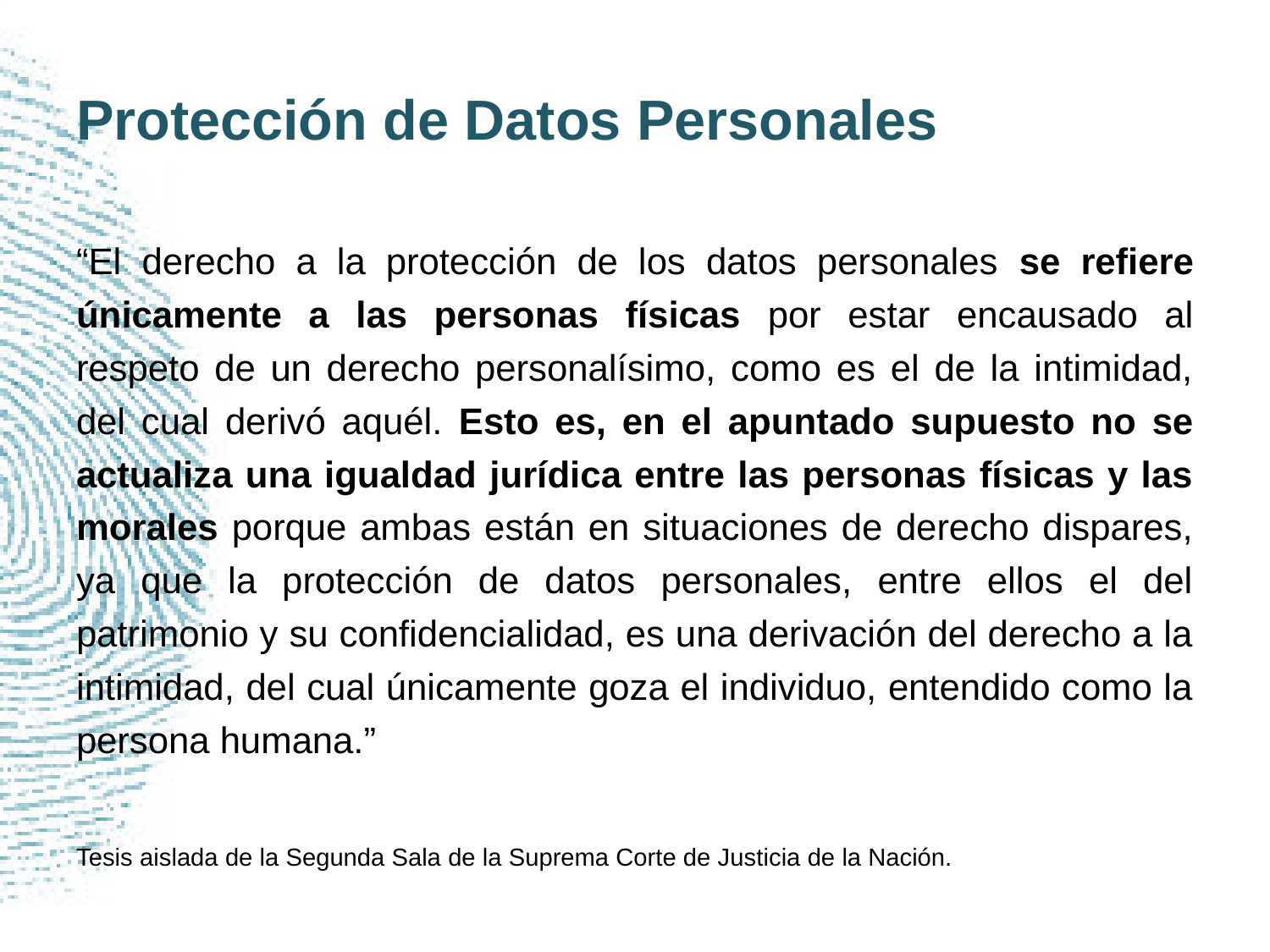

# Protección de Datos Personales
“El derecho a la protección de los datos personales se refiere únicamente a las personas físicas por estar encausado al respeto de un derecho personalísimo, como es el de la intimidad, del cual derivó aquél. Esto es, en el apuntado supuesto no se actualiza una igualdad jurídica entre las personas físicas y las morales porque ambas están en situaciones de derecho dispares, ya que la protección de datos personales, entre ellos el del patrimonio y su confidencialidad, es una derivación del derecho a la intimidad, del cual únicamente goza el individuo, entendido como la persona humana.”

Tesis aislada de la Segunda Sala de la Suprema Corte de Justicia de la Nación.